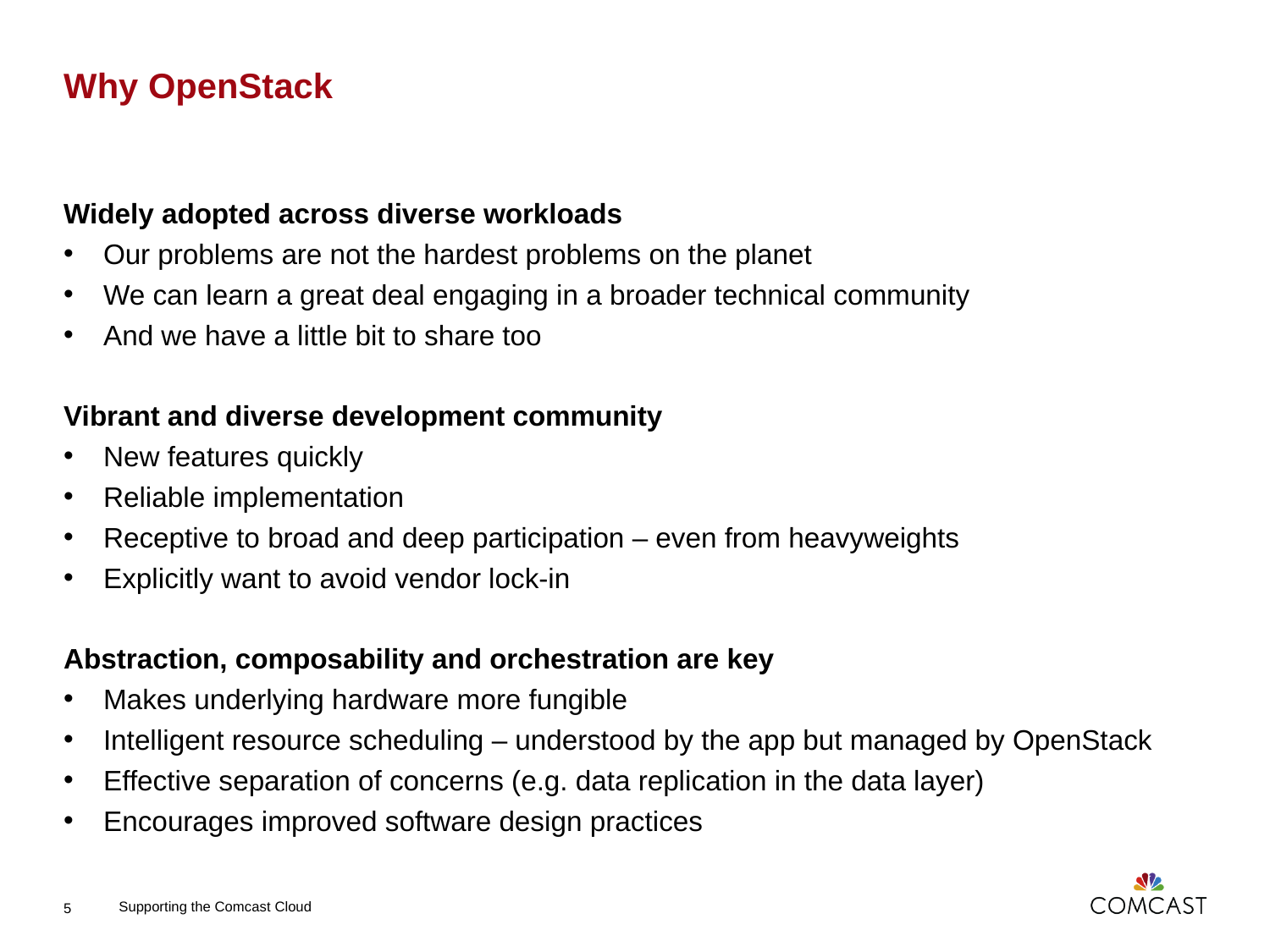

# Why OpenStack
Widely adopted across diverse workloads
Our problems are not the hardest problems on the planet
We can learn a great deal engaging in a broader technical community
And we have a little bit to share too

Vibrant and diverse development community
New features quickly
Reliable implementation
Receptive to broad and deep participation – even from heavyweights
Explicitly want to avoid vendor lock-in

Abstraction, composability and orchestration are key
Makes underlying hardware more fungible
Intelligent resource scheduling – understood by the app but managed by OpenStack
Effective separation of concerns (e.g. data replication in the data layer)
Encourages improved software design practices
Supporting the Comcast Cloud
5